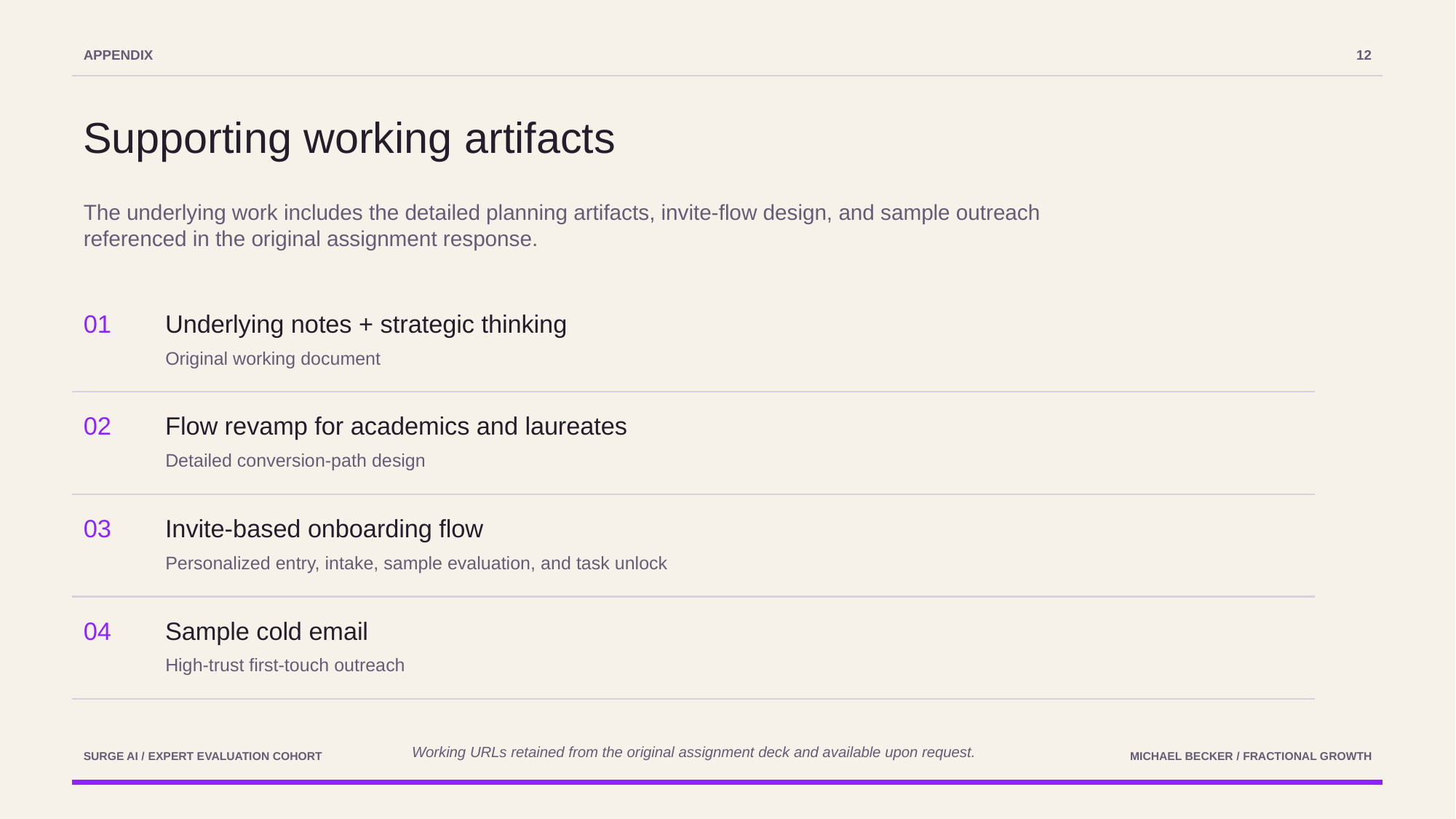

APPENDIX
12

Supporting working artifacts
The underlying work includes the detailed planning artifacts, invite-flow design, and sample outreach referenced in the original assignment response.
01
Underlying notes + strategic thinking
Original working document

02
Flow revamp for academics and laureates
Detailed conversion-path design

03
Invite-based onboarding flow
Personalized entry, intake, sample evaluation, and task unlock

04
Sample cold email
High-trust first-touch outreach

Working URLs retained from the original assignment deck and available upon request.
SURGE AI / EXPERT EVALUATION COHORT
MICHAEL BECKER / FRACTIONAL GROWTH